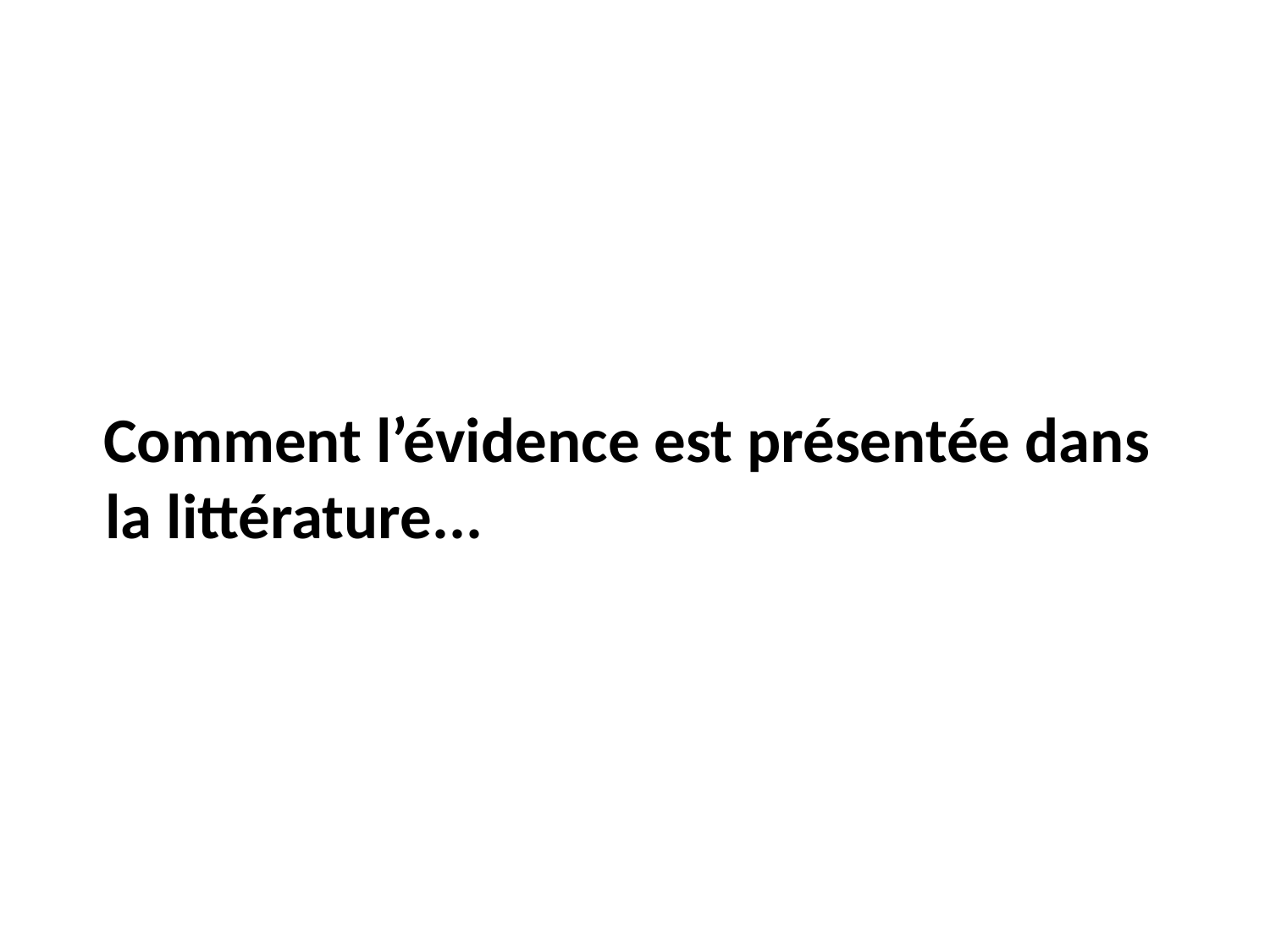

Comment l’évidence est présentée dans la littérature...